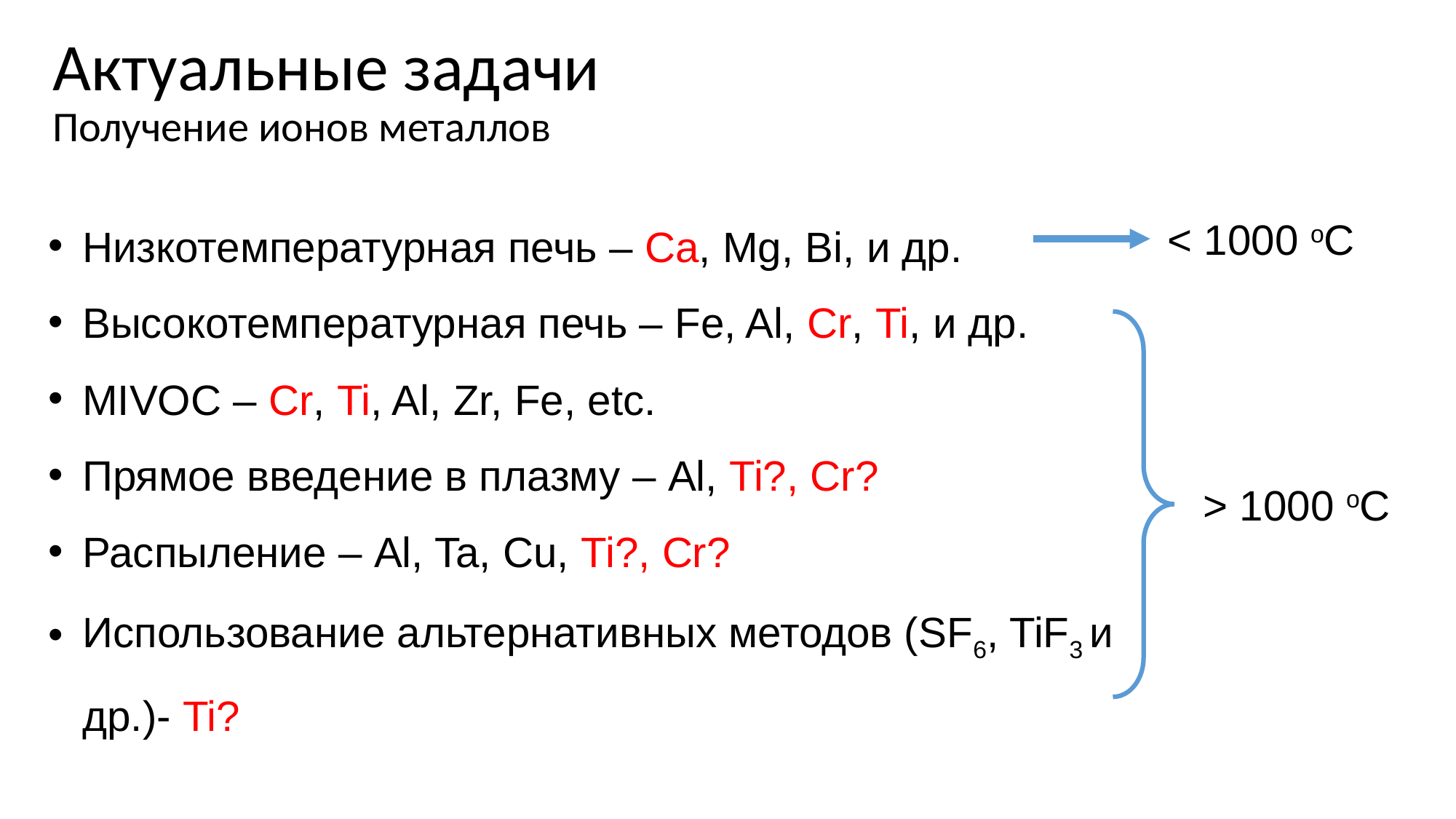

Актуальные задачи
Получение ионов металлов
Низкотемпературная печь – Ca, Mg, Bi, и др.
Высокотемпературная печь – Fe, Al, Cr, Ti, и др.
MIVOC – Cr, Ti, Al, Zr, Fe, etc.
Прямое введение в плазму – Al, Ti?, Cr?
Распыление – Al, Ta, Cu, Ti?, Cr?
Использование альтернативных методов (SF6, TiF3 и др.)- Ti?

< 1000 oC

> 1000 oC